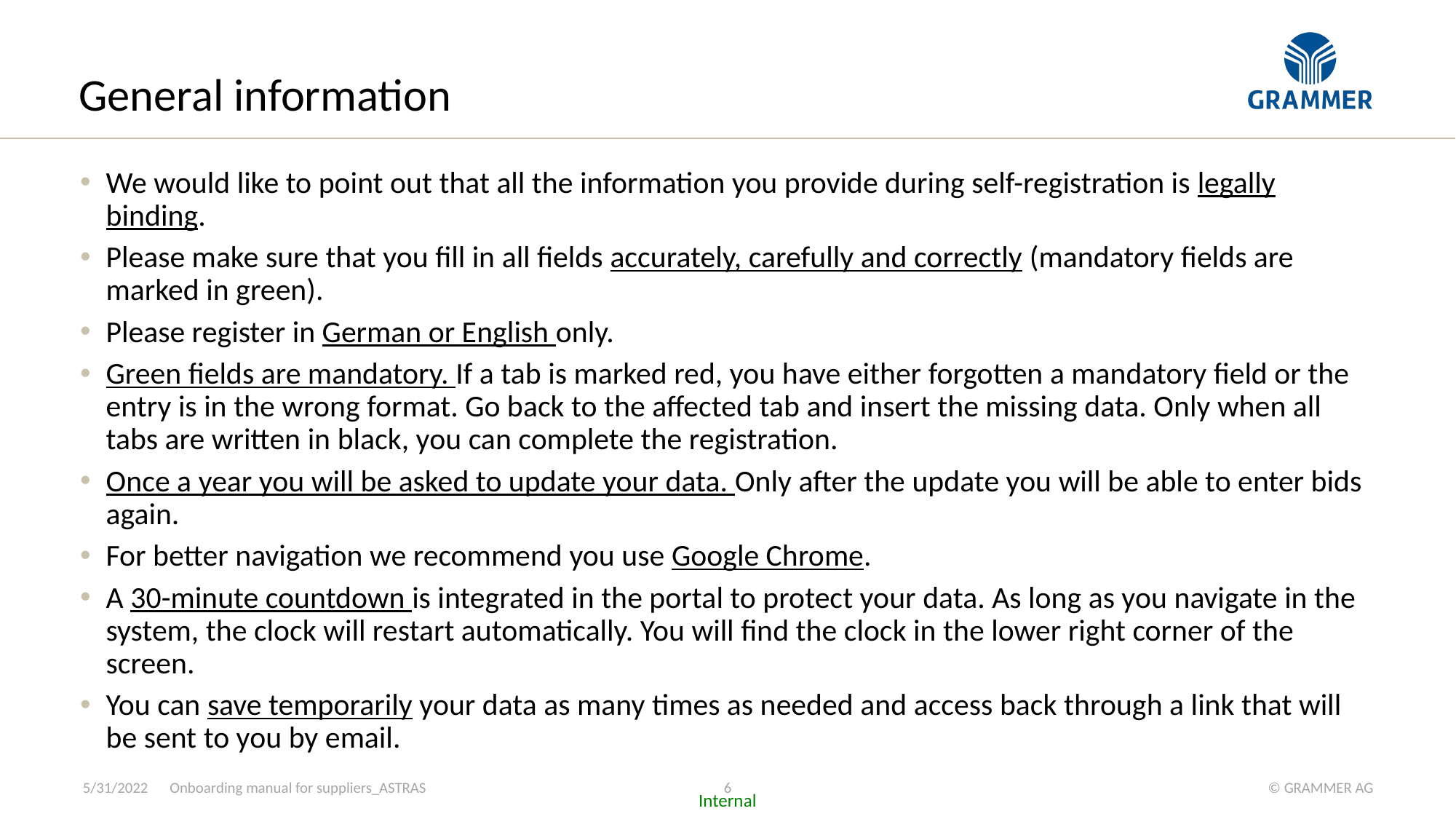

# General information
We would like to point out that all the information you provide during self-registration is legally binding.
Please make sure that you fill in all fields accurately, carefully and correctly (mandatory fields are marked in green).
Please register in German or English only.
Green fields are mandatory. If a tab is marked red, you have either forgotten a mandatory field or the entry is in the wrong format. Go back to the affected tab and insert the missing data. Only when all tabs are written in black, you can complete the registration.
Once a year you will be asked to update your data. Only after the update you will be able to enter bids again.
For better navigation we recommend you use Google Chrome.
A 30-minute countdown is integrated in the portal to protect your data. As long as you navigate in the system, the clock will restart automatically. You will find the clock in the lower right corner of the screen.
You can save temporarily your data as many times as needed and access back through a link that will be sent to you by email.
6
5/31/2022
Onboarding manual for suppliers_ASTRAS